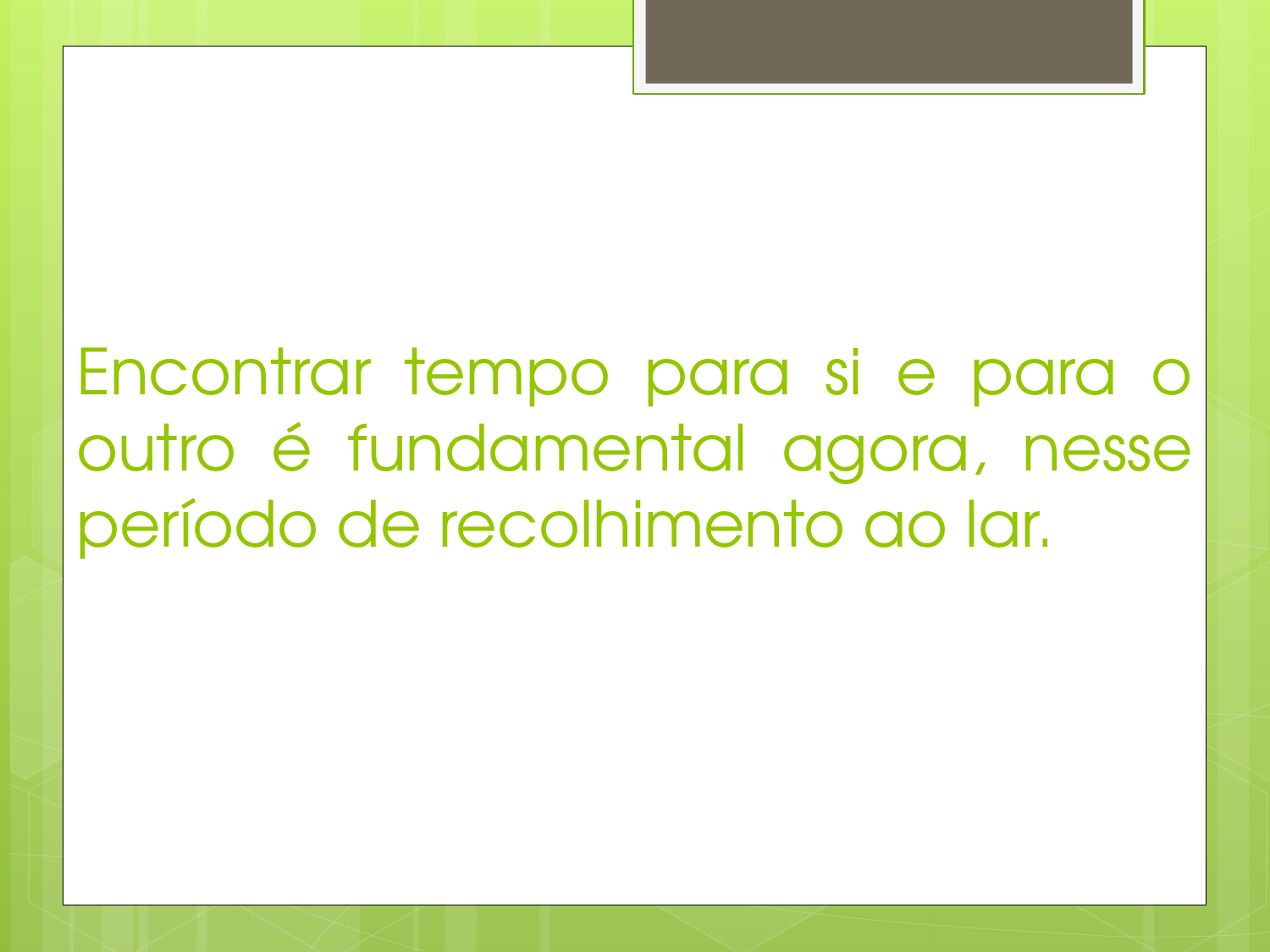

# Encontrar tempo para si e para o outro é fundamental agora, nesse período de recolhimento ao lar.